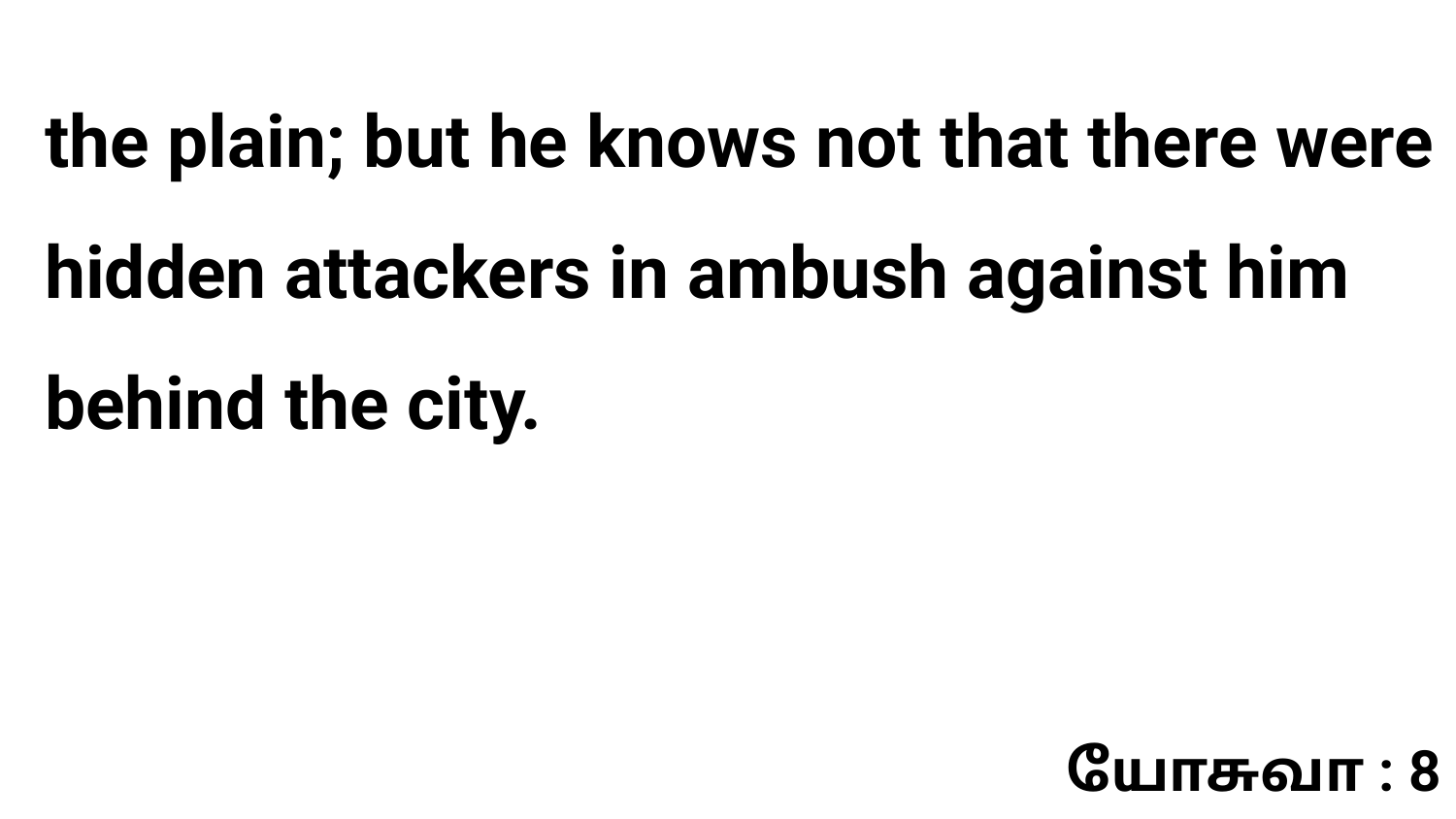

the plain; but he knows not that there were hidden attackers in ambush against him behind the city.
யோசுவா : 8